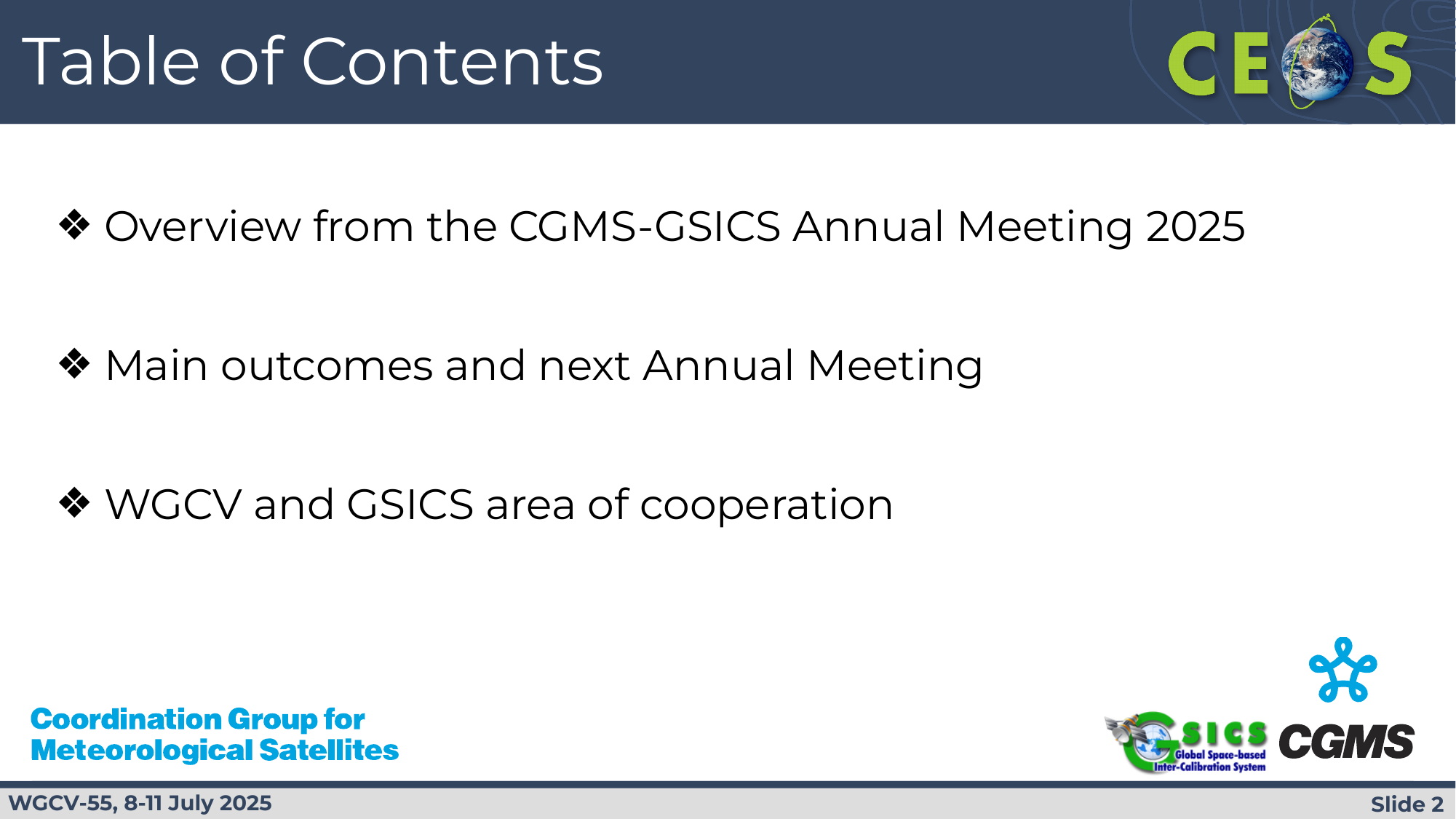

Table of Contents
#
Overview from the CGMS-GSICS Annual Meeting 2025

Main outcomes and next Annual Meeting

WGCV and GSICS area of cooperation